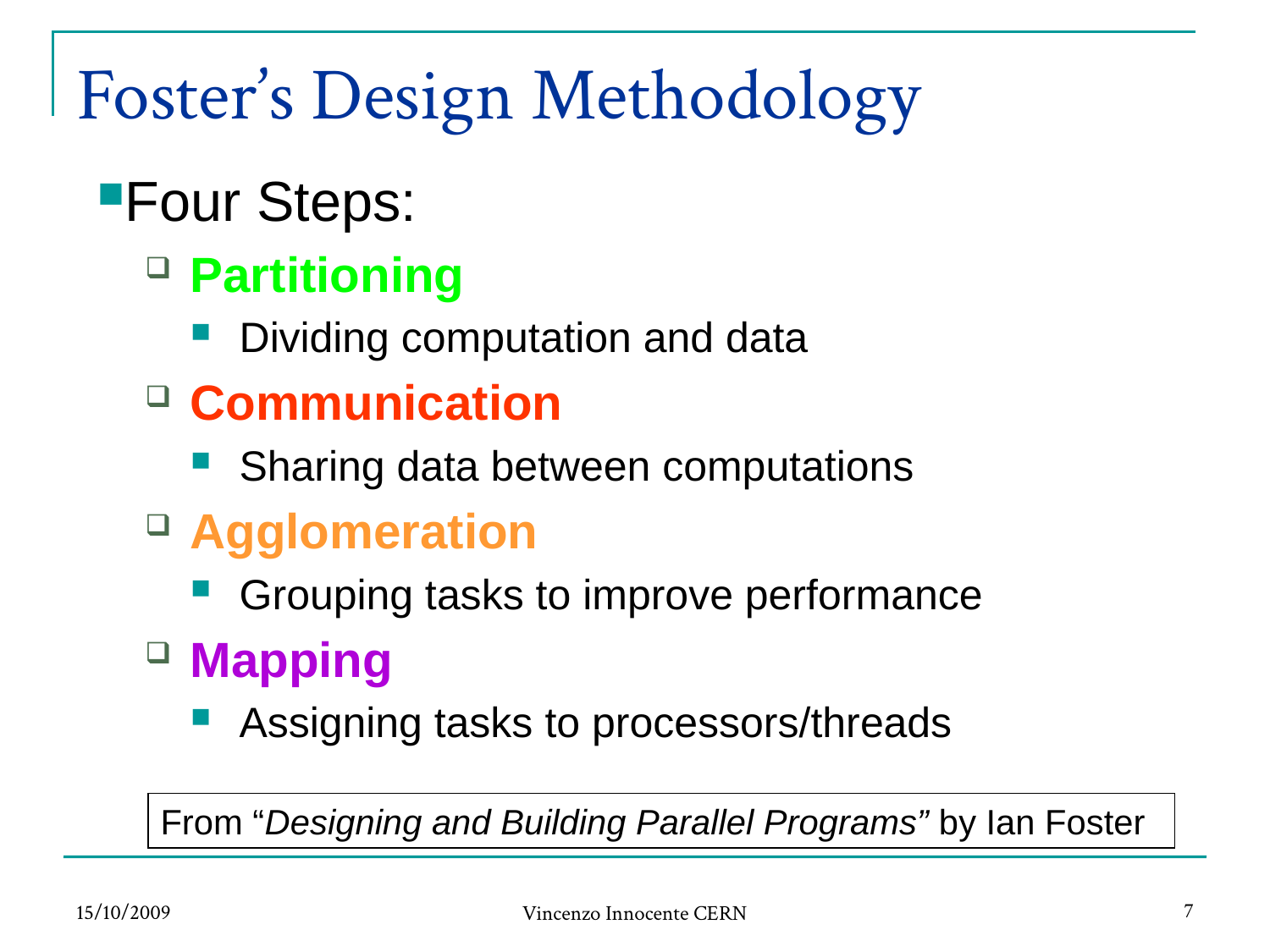

# Foster’s Design Methodology
Four Steps:
Partitioning
Dividing computation and data
Communication
Sharing data between computations
Agglomeration
Grouping tasks to improve performance
Mapping
Assigning tasks to processors/threads

From “Designing and Building Parallel Programs” by Ian Foster
15/10/2009
7
Vincenzo Innocente CERN